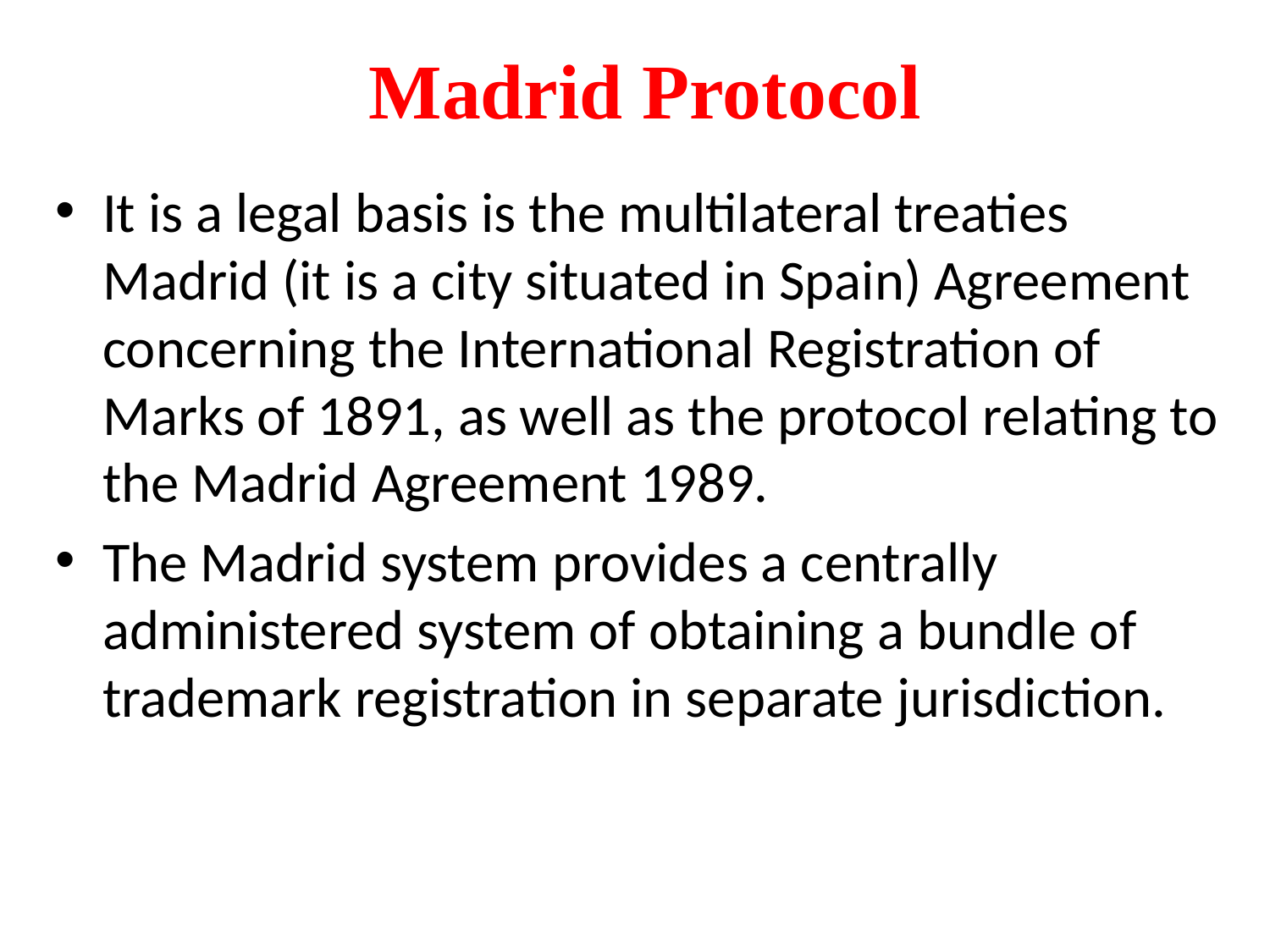

# Madrid Protocol
It is a legal basis is the multilateral treaties Madrid (it is a city situated in Spain) Agreement concerning the International Registration of Marks of 1891, as well as the protocol relating to the Madrid Agreement 1989.
The Madrid system provides a centrally administered system of obtaining a bundle of trademark registration in separate jurisdiction.